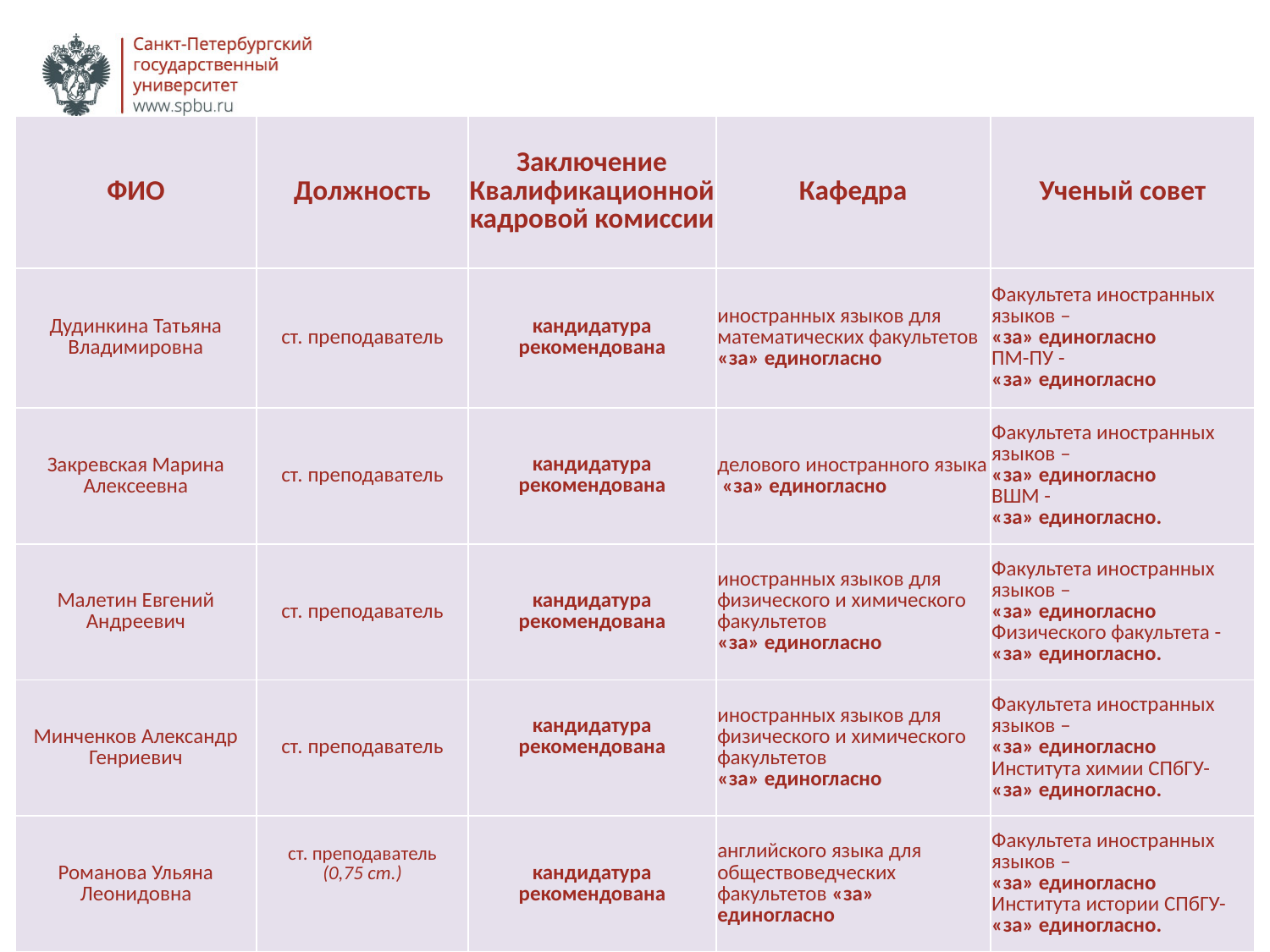

| ФИО | Должность | Заключение Квалификационнойкадровой комиссии | Кафедра | Ученый совет |
| --- | --- | --- | --- | --- |
| Дудинкина Татьяна Владимировна | ст. преподаватель | кандидатура рекомендована | иностранных языков для математических факультетов «за» единогласно | Факультета иностранных языков – «за» единогласно ПМ-ПУ - «за» единогласно |
| Закревская Марина Алексеевна | ст. преподаватель | кандидатура рекомендована | делового иностранного языка «за» единогласно | Факультета иностранных языков – «за» единогласно ВШМ - «за» единогласно. |
| Малетин Евгений Андреевич | ст. преподаватель | кандидатура рекомендована | иностранных языков для физического и химического факультетов «за» единогласно | Факультета иностранных языков – «за» единогласно Физического факультета - «за» единогласно. |
| Минченков Александр Генриевич | ст. преподаватель | кандидатура рекомендована | иностранных языков для физического и химического факультетов «за» единогласно | Факультета иностранных языков – «за» единогласно Института химии СПбГУ- «за» единогласно. |
| Романова Ульяна Леонидовна | ст. преподаватель (0,75 ст.) | кандидатура рекомендована | английского языка для обществоведческих факультетов «за» единогласно | Факультета иностранных языков – «за» единогласно Института истории СПбГУ- «за» единогласно. |
56